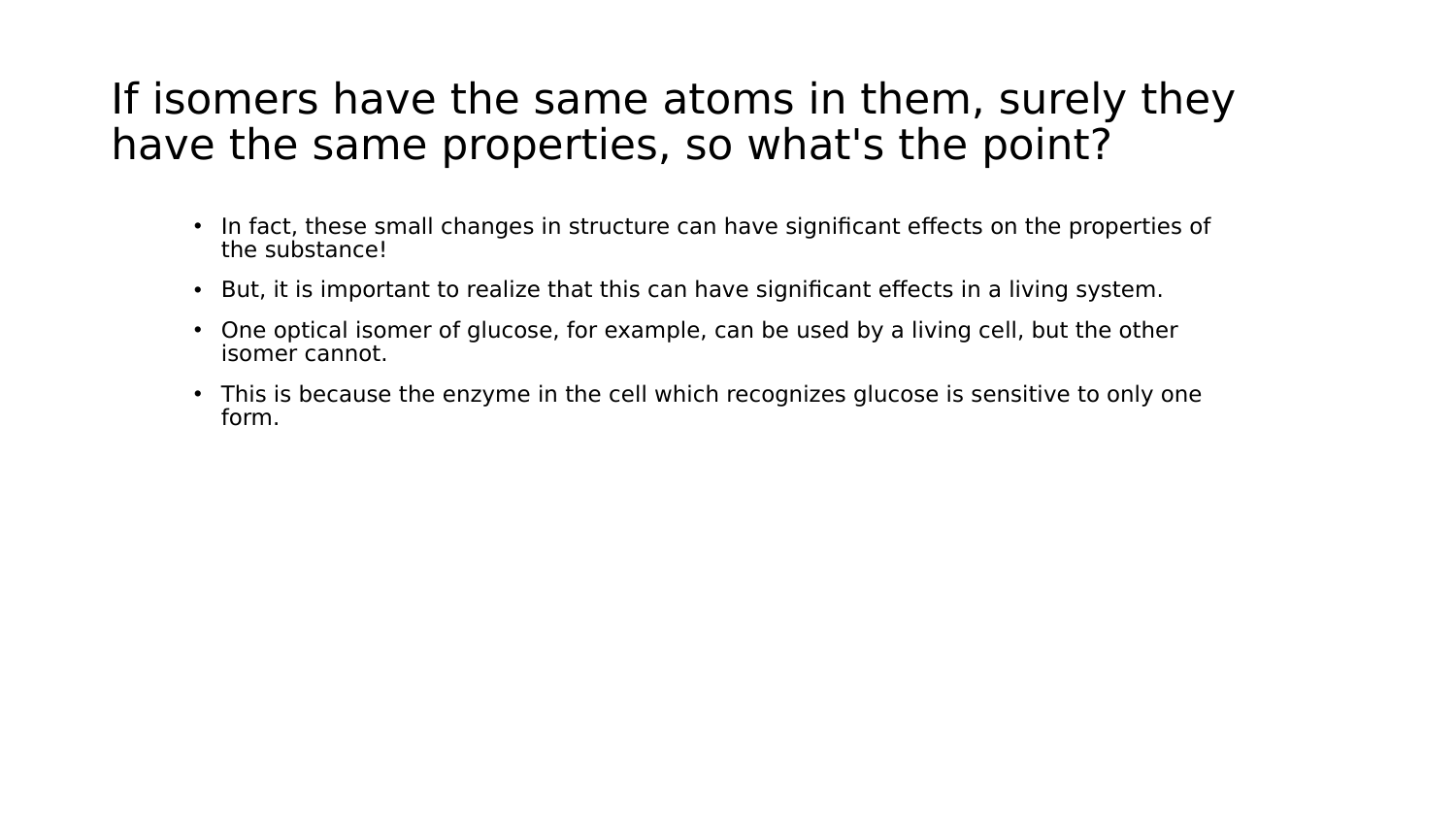

# If isomers have the same atoms in them, surely they have the same properties, so what's the point?
In fact, these small changes in structure can have significant effects on the properties of the substance!
But, it is important to realize that this can have significant effects in a living system.
One optical isomer of glucose, for example, can be used by a living cell, but the other isomer cannot.
This is because the enzyme in the cell which recognizes glucose is sensitive to only one form.